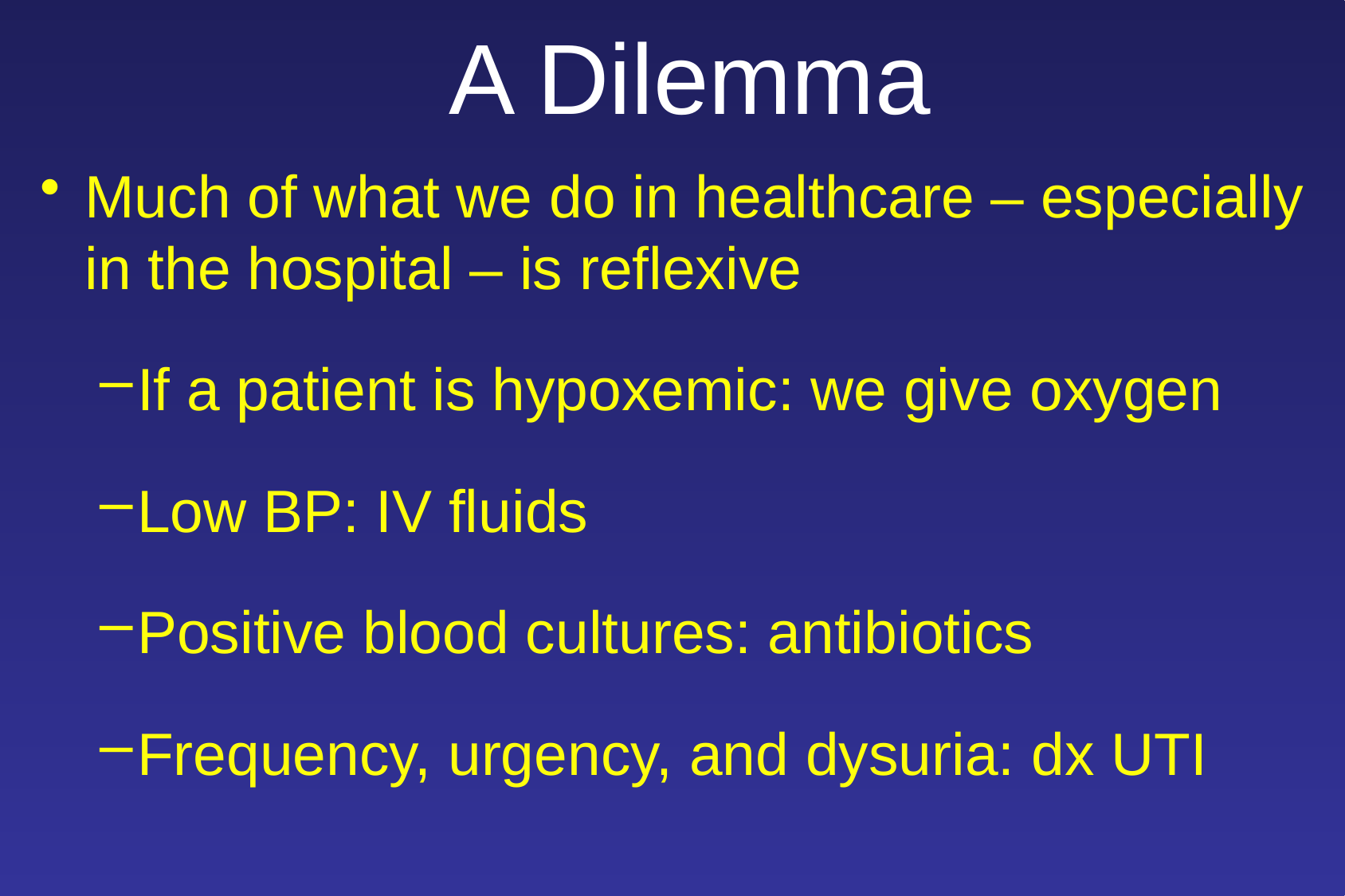

# A Dilemma
Much of what we do in healthcare – especially in the hospital – is reflexive
If a patient is hypoxemic: we give oxygen
Low BP: IV fluids
Positive blood cultures: antibiotics
Frequency, urgency, and dysuria: dx UTI